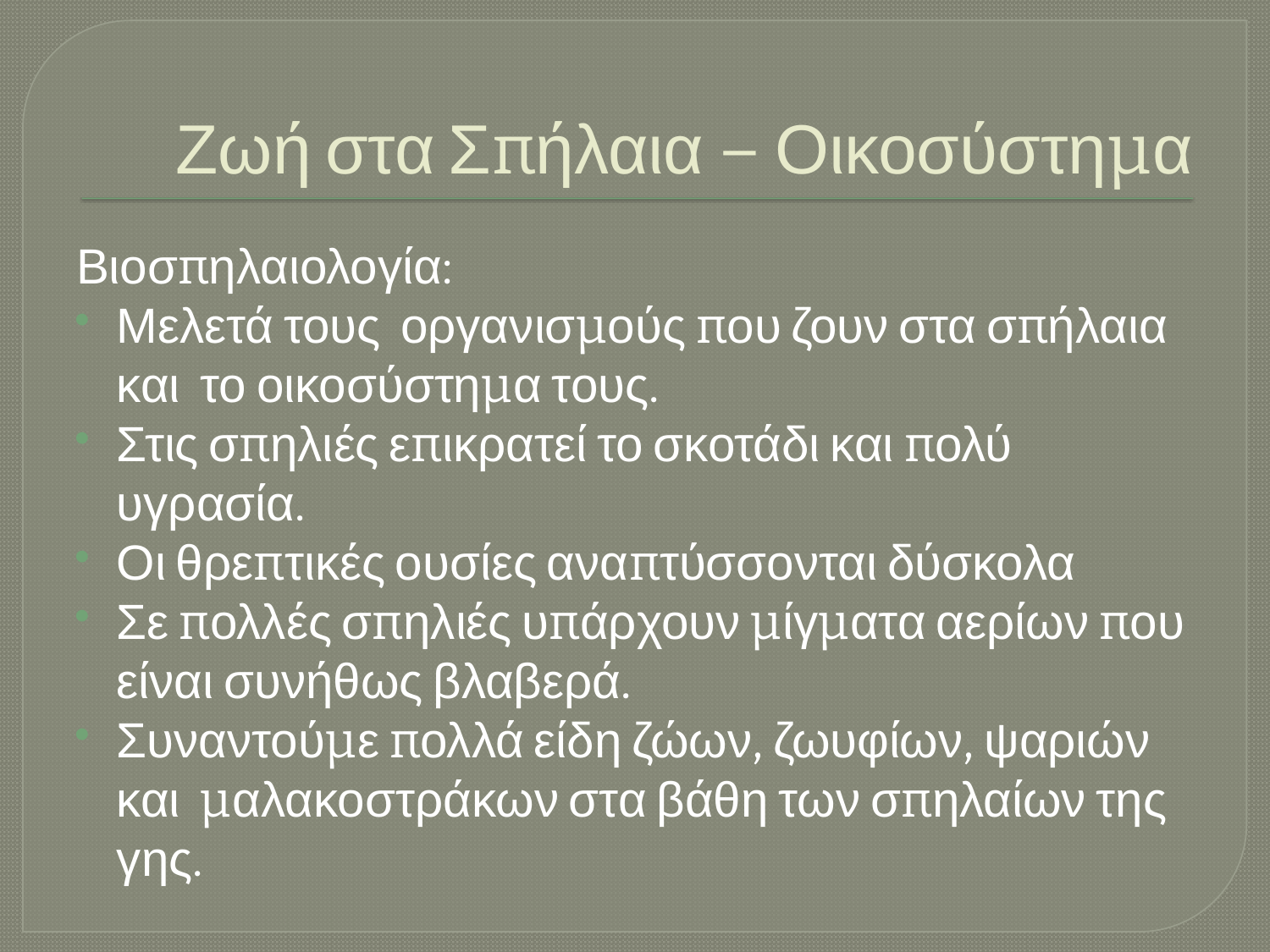

# Ζωή στα Σπήλαια – Οικοσύστημα
Βιοσπηλαιολογία:
Μελετά τους  οργανισμούς που ζουν στα σπήλαια και  το οικοσύστημα τους.
Στις σπηλιές επικρατεί το σκοτάδι και πολύ υγρασία.
Οι θρεπτικές ουσίες αναπτύσσονται δύσκολα
Σε πολλές σπηλιές υπάρχουν μίγματα αερίων που είναι συνήθως βλαβερά.
Συναντούμε πολλά είδη ζώων, ζωυφίων, ψαριών και  μαλακοστράκων στα βάθη των σπηλαίων της γης.